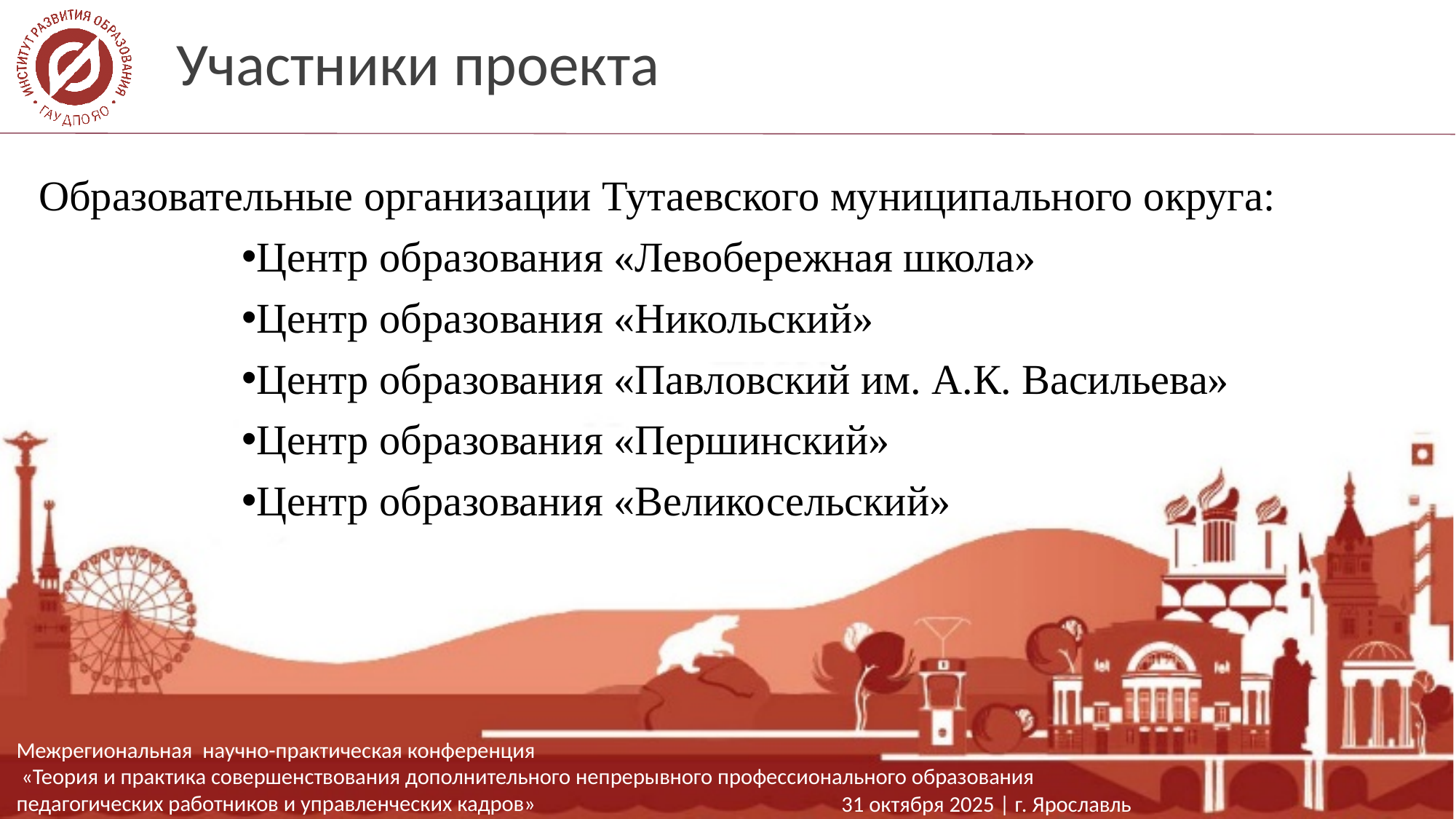

# Участники проекта
 Образовательные организации Тутаевского муниципального округа:
Центр образования «Левобережная школа»
Центр образования «Никольский»
Центр образования «Павловский им. А.К. Васильева»
Центр образования «Першинский»
Центр образования «Великосельский»